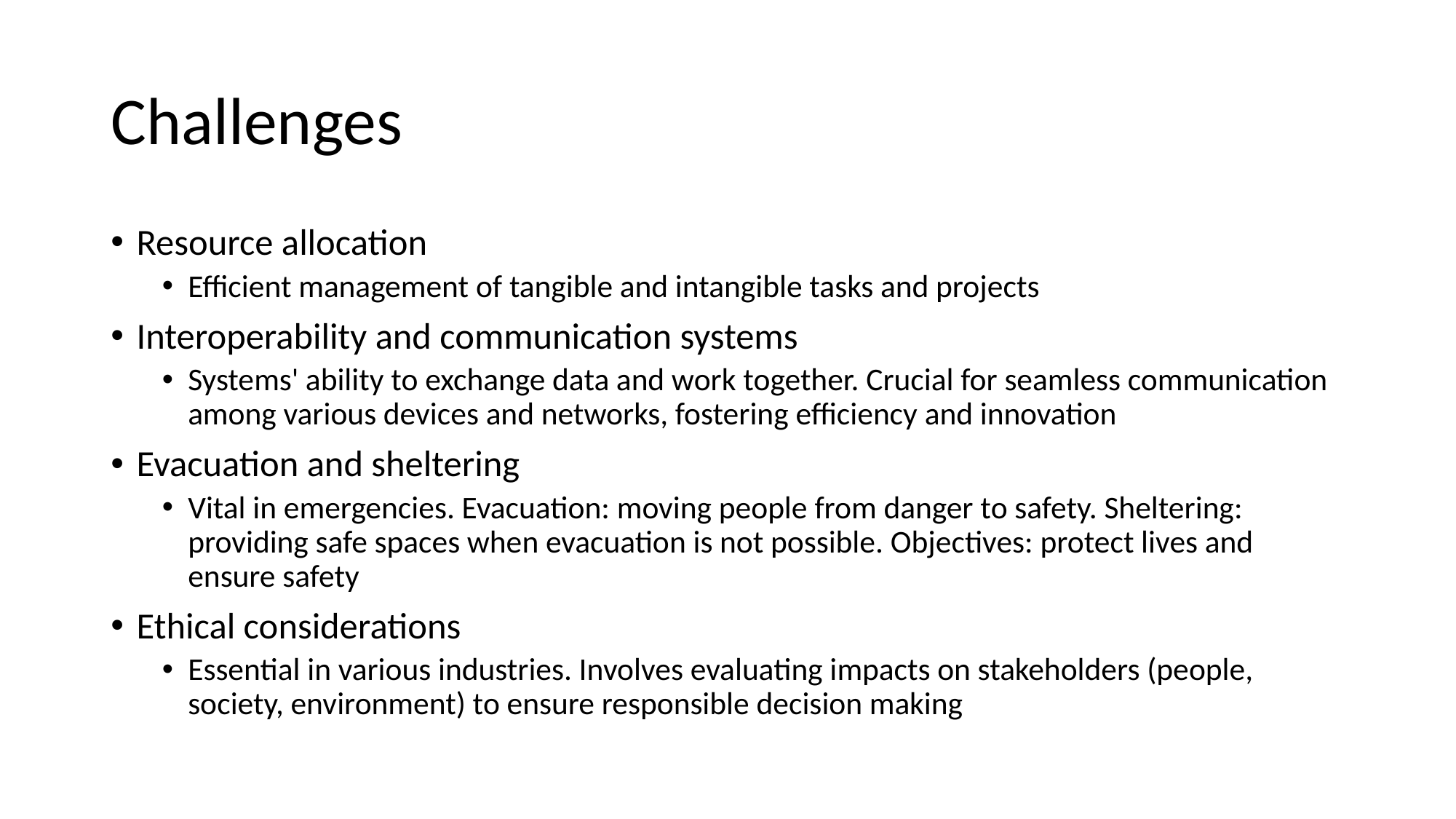

# Challenges
Resource allocation
Efficient management of tangible and intangible tasks and projects
Interoperability and communication systems
Systems' ability to exchange data and work together. Crucial for seamless communication among various devices and networks, fostering efficiency and innovation
Evacuation and sheltering
Vital in emergencies. Evacuation: moving people from danger to safety. Sheltering: providing safe spaces when evacuation is not possible. Objectives: protect lives and ensure safety
Ethical considerations
Essential in various industries. Involves evaluating impacts on stakeholders (people, society, environment) to ensure responsible decision making